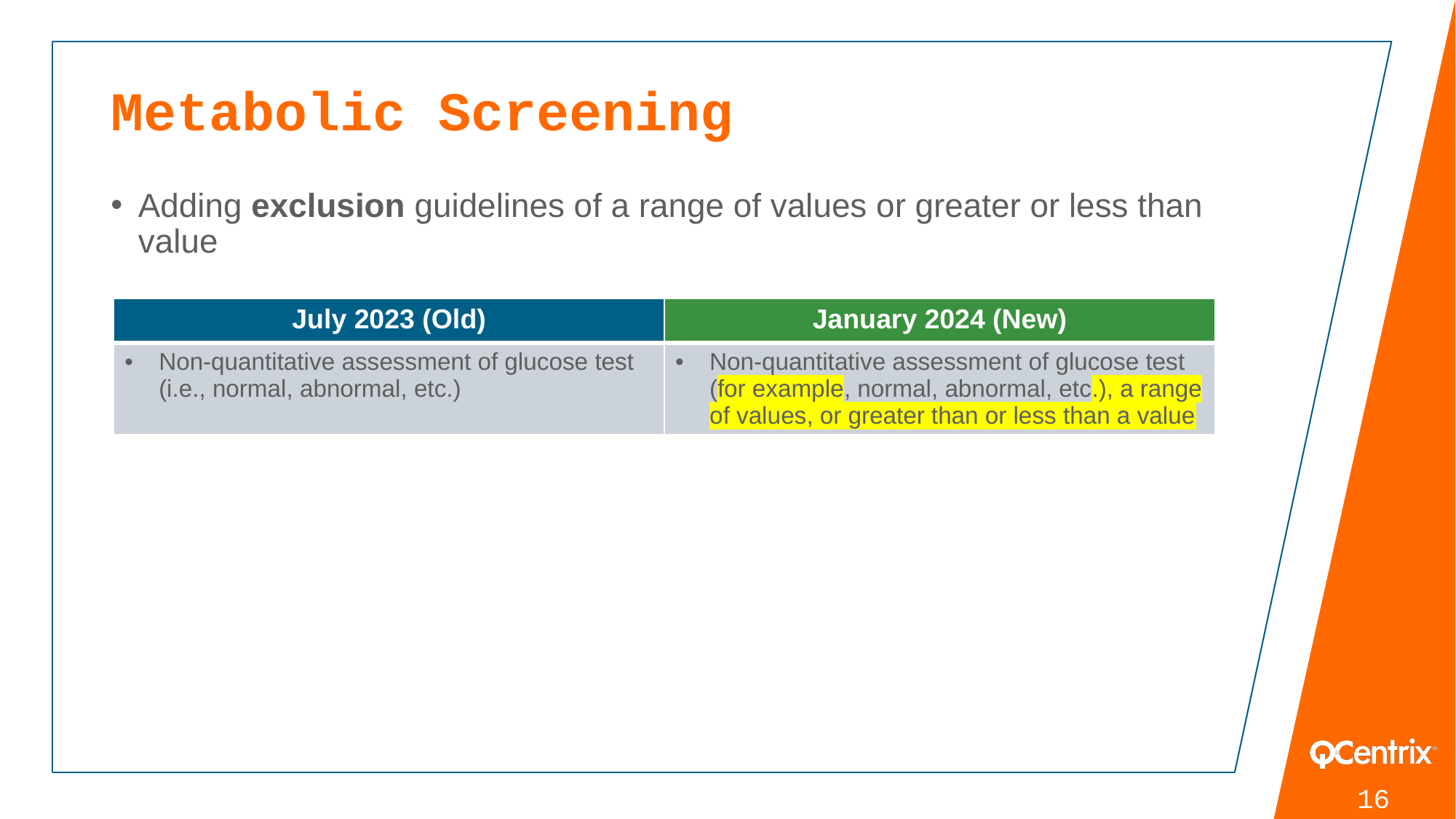

# Metabolic Screening
Adding exclusion guidelines of a range of values or greater or less than value
| July 2023 (Old) | January 2024 (New) |
| --- | --- |
| Non-quantitative assessment of glucose test (i.e., normal, abnormal, etc.) | Non-quantitative assessment of glucose test (for example, normal, abnormal, etc.), a range of values, or greater than or less than a value |